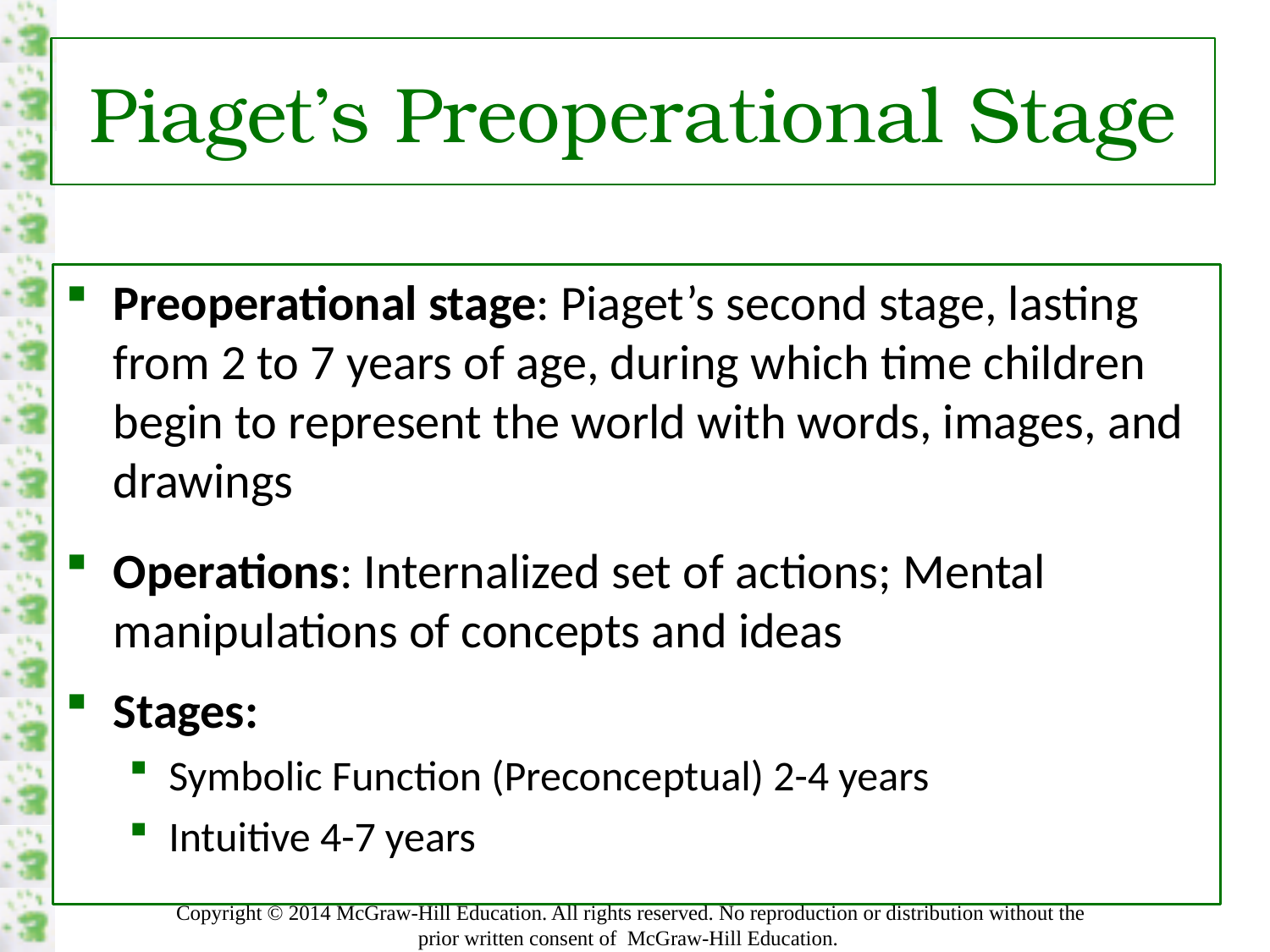

# Piaget’s Preoperational Stage
Preoperational stage: Piaget’s second stage, lasting from 2 to 7 years of age, during which time children begin to represent the world with words, images, and drawings
Operations: Internalized set of actions; Mental manipulations of concepts and ideas
Stages:
Symbolic Function (Preconceptual) 2-4 years
Intuitive 4-7 years